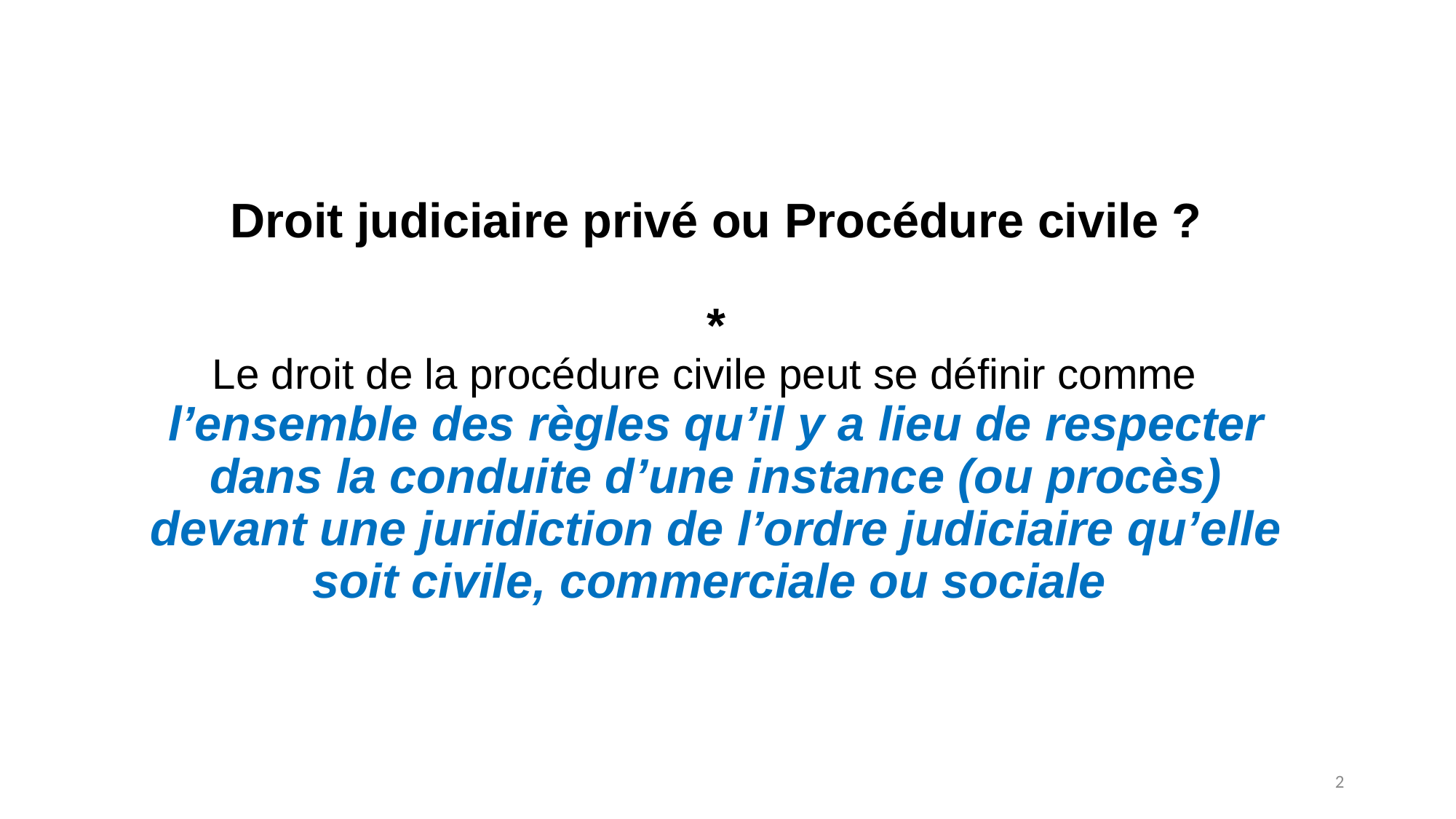

# Droit judiciaire privé ou Procédure civile ? * Le droit de la procédure civile peut se définir comme l’ensemble des règles qu’il y a lieu de respecter dans la conduite d’une instance (ou procès) devant une juridiction de l’ordre judiciaire qu’elle soit civile, commerciale ou sociale
2